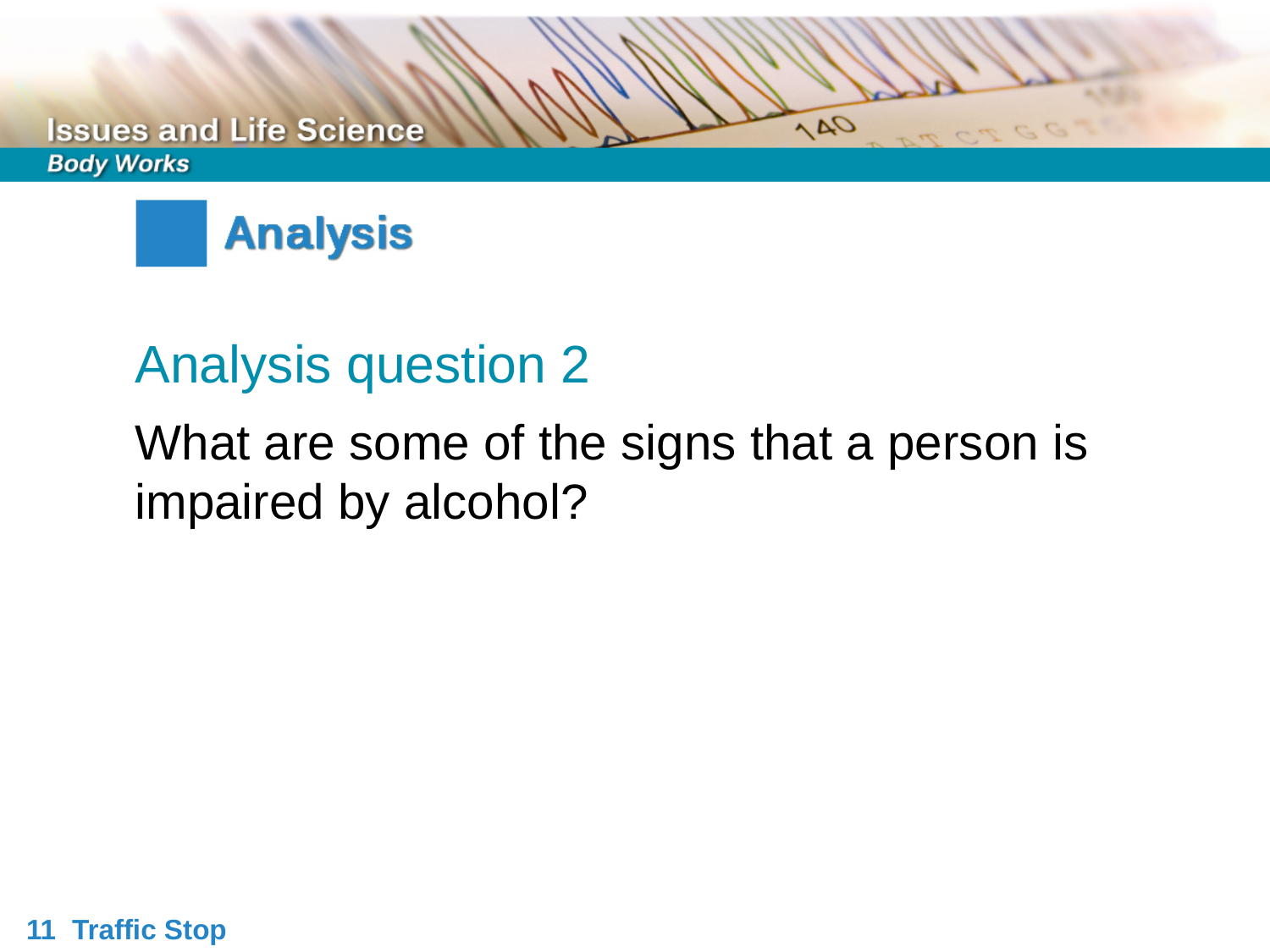

Analysis question 2
What are some of the signs that a person is impaired by alcohol?